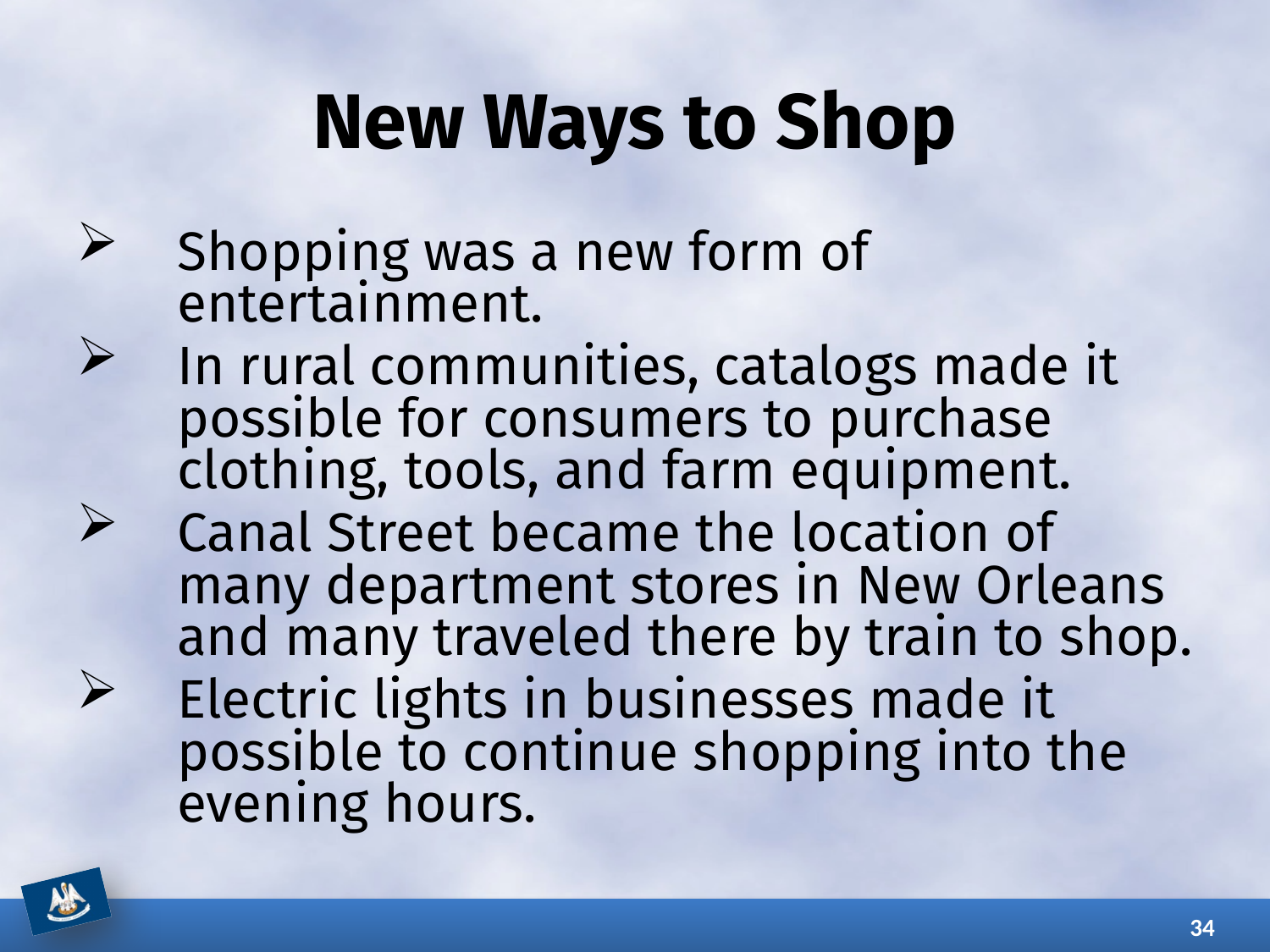

# New Ways to Shop
Shopping was a new form of entertainment.
In rural communities, catalogs made it possible for consumers to purchase clothing, tools, and farm equipment.
Canal Street became the location of many department stores in New Orleans and many traveled there by train to shop.
Electric lights in businesses made it possible to continue shopping into the evening hours.

34